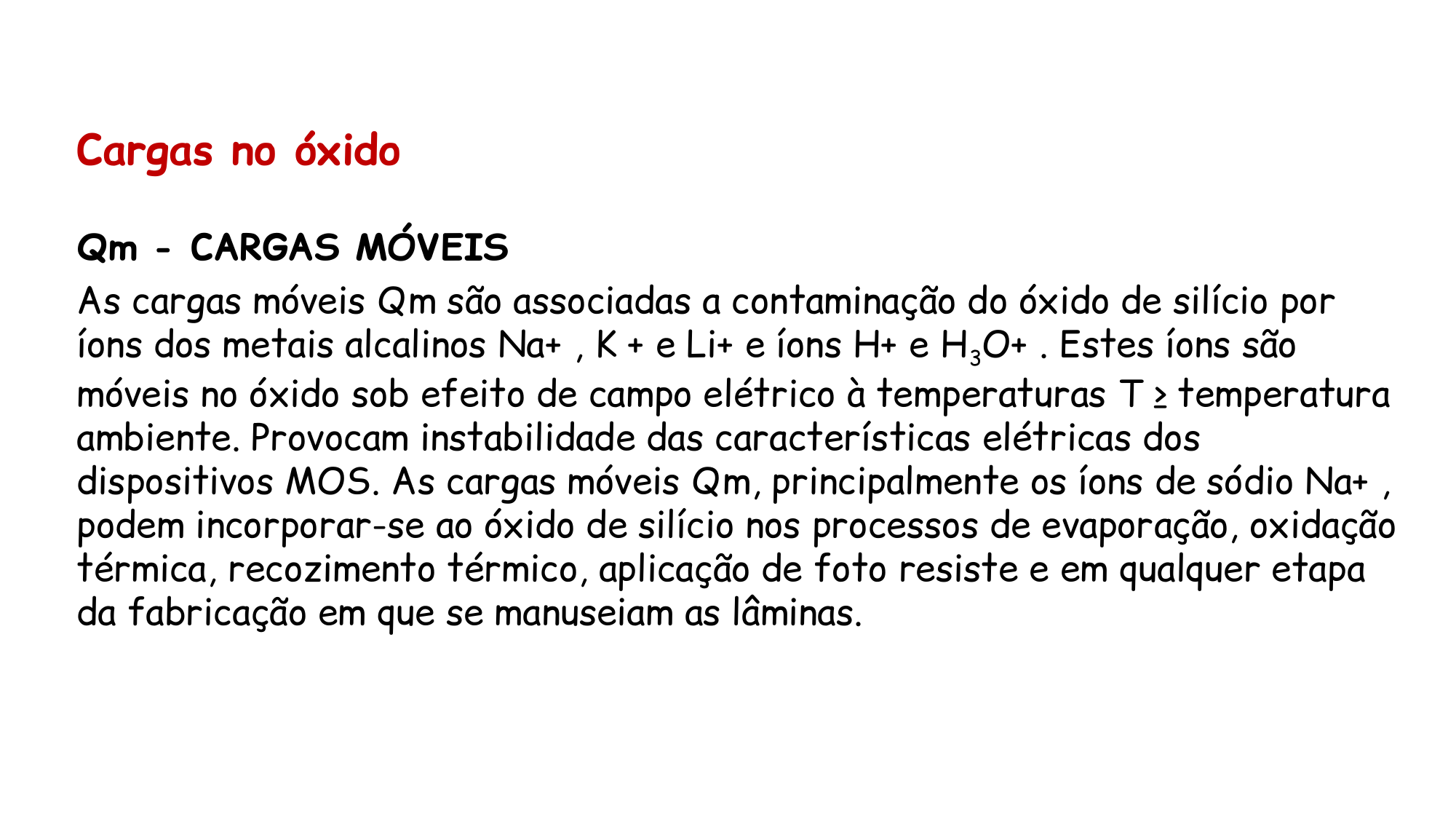

Cargas no óxido

Qm - CARGAS MÓVEIS
As cargas móveis Qm são associadas a contaminação do óxido de silício por íons dos metais alcalinos Na+ , K + e Li+ e íons H+ e H3O+ . Estes íons são móveis no óxido sob efeito de campo elétrico à temperaturas T ≥ temperatura ambiente. Provocam instabilidade das características elétricas dos dispositivos MOS. As cargas móveis Qm, principalmente os íons de sódio Na+ , podem incorporar-se ao óxido de silício nos processos de evaporação, oxidação térmica, recozimento térmico, aplicação de foto resiste e em qualquer etapa da fabricação em que se manuseiam as lâminas.
110